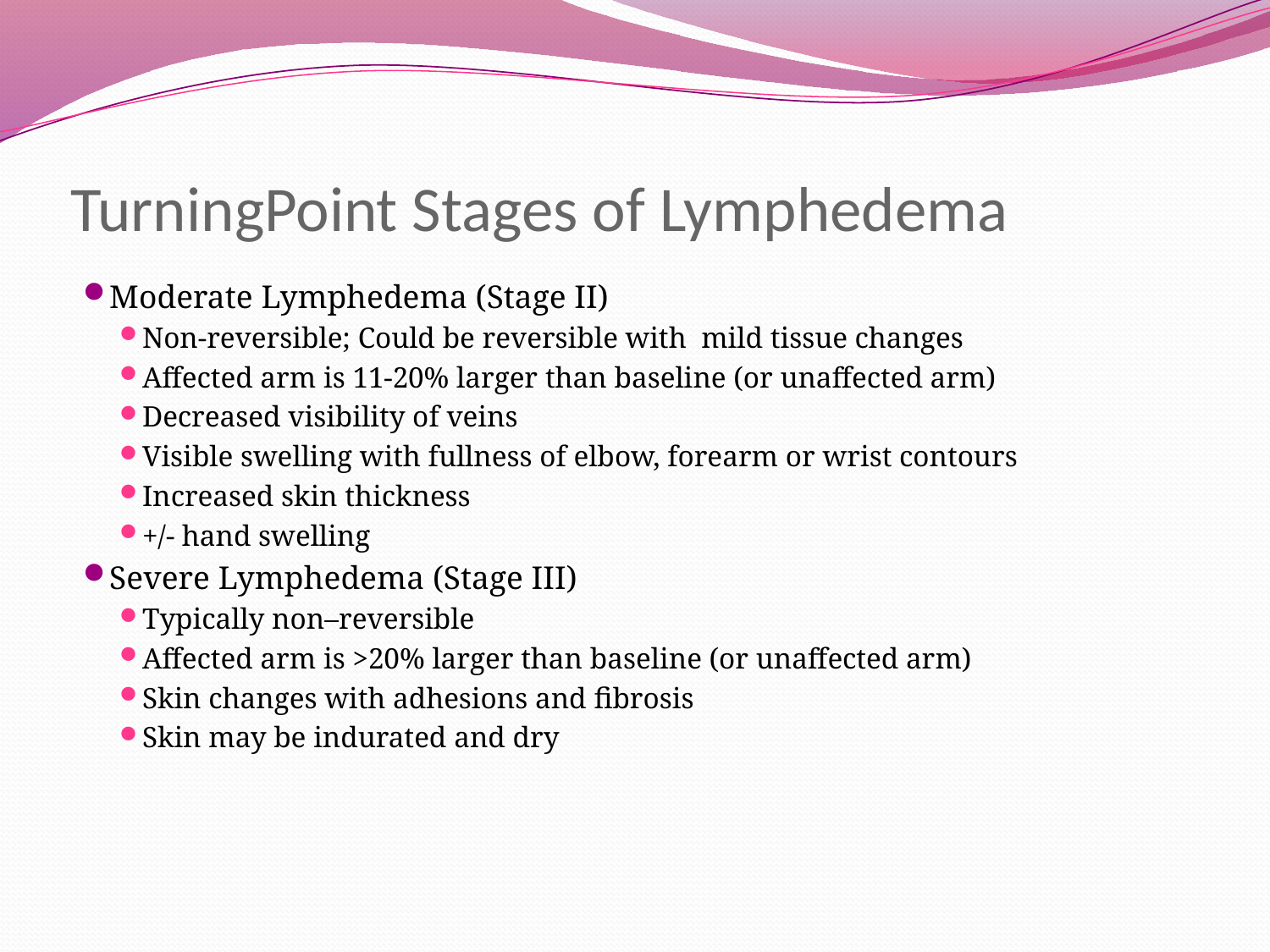

# TurningPoint Stages of Lymphedema
Moderate Lymphedema (Stage II)
Non-reversible; Could be reversible with  mild tissue changes
Affected arm is 11-20% larger than baseline (or unaffected arm)
Decreased visibility of veins
Visible swelling with fullness of elbow, forearm or wrist contours
Increased skin thickness
+/- hand swelling
Severe Lymphedema (Stage III)
Typically non–reversible
Affected arm is >20% larger than baseline (or unaffected arm)
Skin changes with adhesions and fibrosis
Skin may be indurated and dry